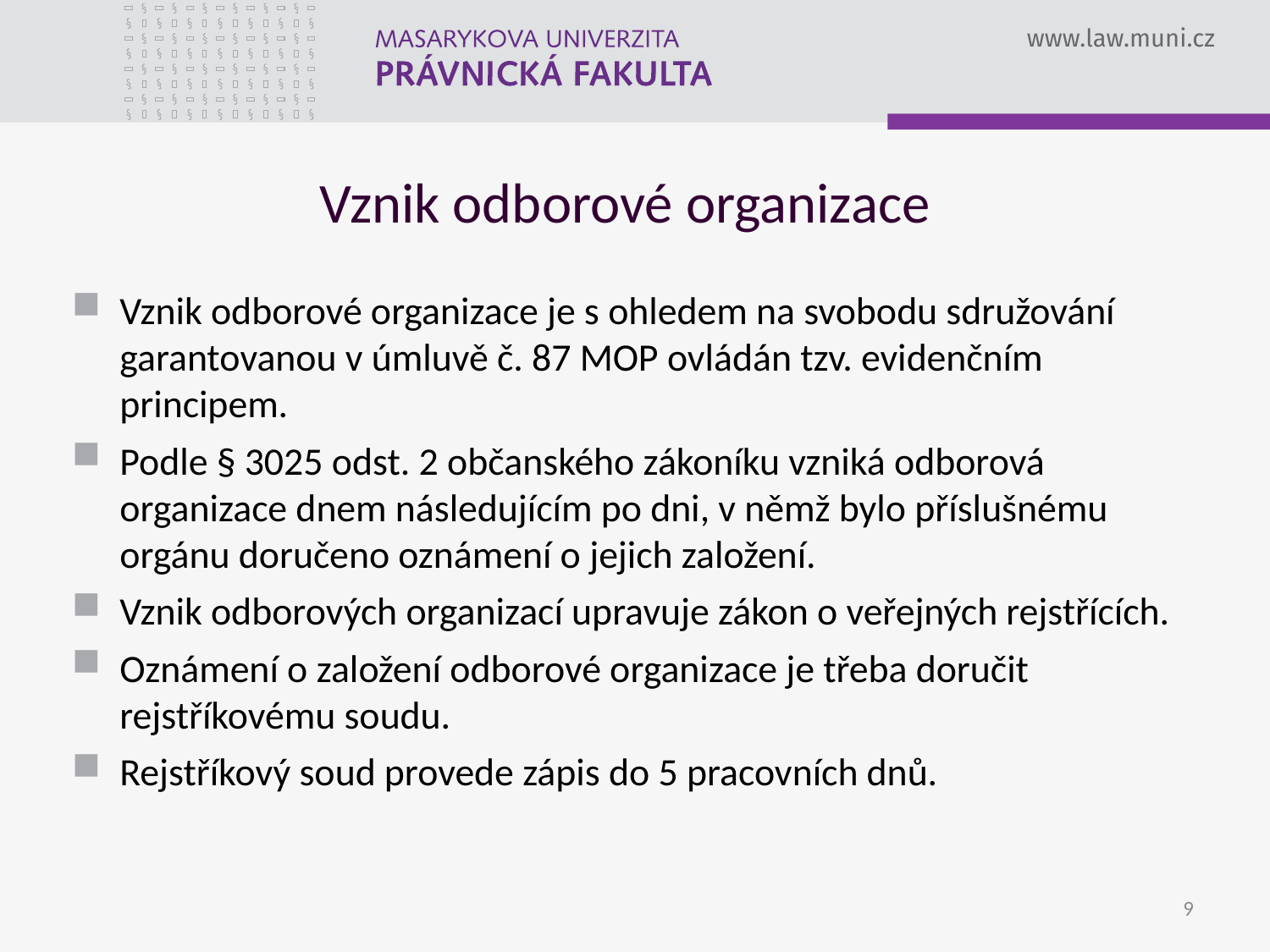

# Vznik odborové organizace
Vznik odborové organizace je s ohledem na svobodu sdružování garantovanou v úmluvě č. 87 MOP ovládán tzv. evidenčním principem.
Podle § 3025 odst. 2 občanského zákoníku vzniká odborová organizace dnem následujícím po dni, v němž bylo příslušnému orgánu doručeno oznámení o jejich založení.
Vznik odborových organizací upravuje zákon o veřejných rejstřících.
Oznámení o založení odborové organizace je třeba doručit rejstříkovému soudu.
Rejstříkový soud provede zápis do 5 pracovních dnů.
9